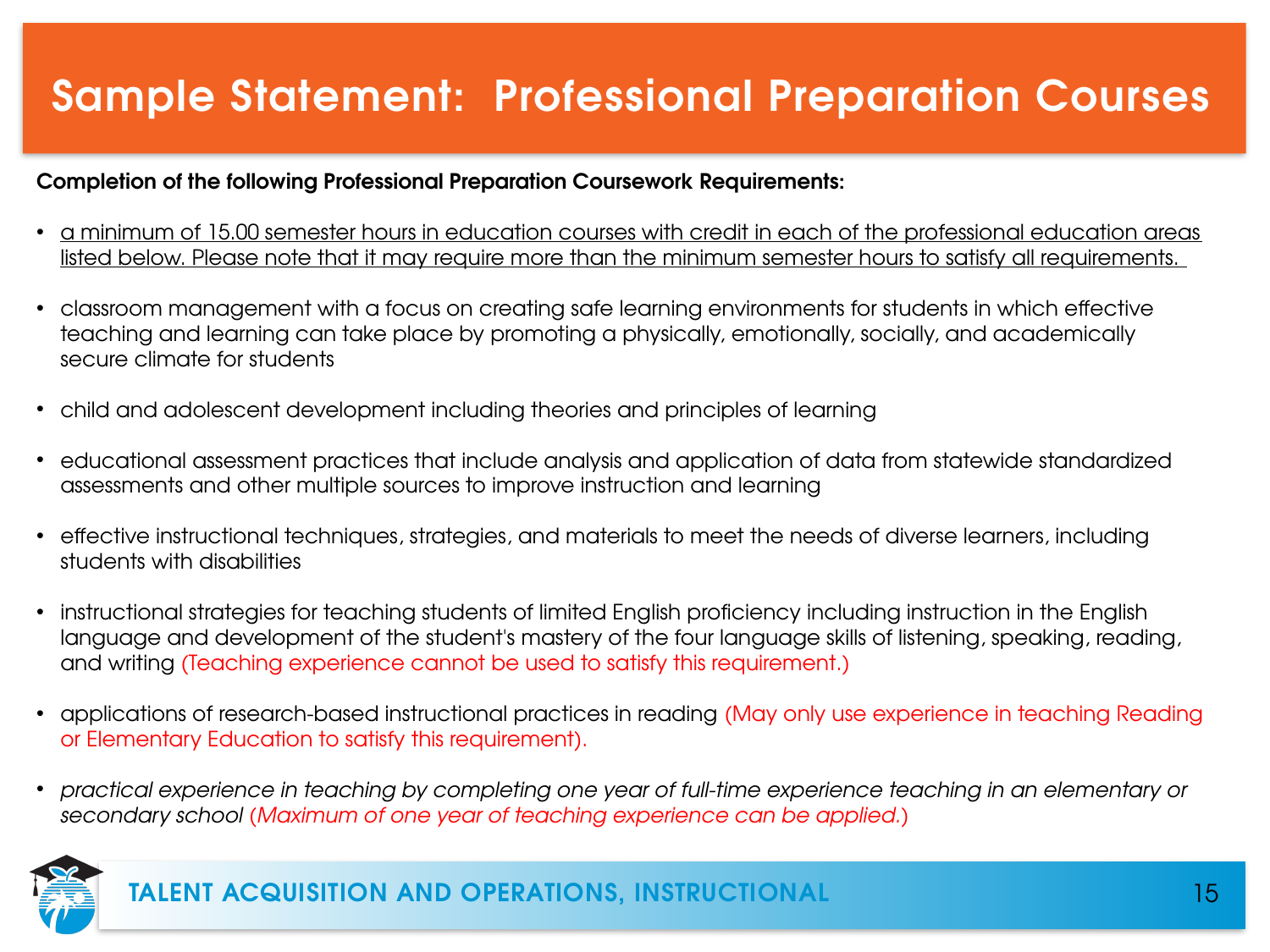

# Sample Statement:  Professional Preparation Courses
Completion of the following Professional Preparation Coursework Requirements:

a minimum of 15.00 semester hours in education courses with credit in each of the professional education areas listed below. Please note that it may require more than the minimum semester hours to satisfy all requirements.

classroom management with a focus on creating safe learning environments for students in which effective teaching and learning can take place by promoting a physically, emotionally, socially, and academically secure climate for students

child and adolescent development including theories and principles of learning

educational assessment practices that include analysis and application of data from statewide standardized assessments and other multiple sources to improve instruction and learning

effective instructional techniques, strategies, and materials to meet the needs of diverse learners, including students with disabilities

instructional strategies for teaching students of limited English proficiency including instruction in the English language and development of the student's mastery of the four language skills of listening, speaking, reading, and writing (Teaching experience cannot be used to satisfy this requirement.)

applications of research-based instructional practices in reading (May only use experience in teaching Reading or Elementary Education to satisfy this requirement).

practical experience in teaching by completing one year of full-time experience teaching in an elementary or secondary school (Maximum of one year of teaching experience can be applied.)
TALENT ACQUISITION AND OPERATIONS, INSTRUCTIONAL
15